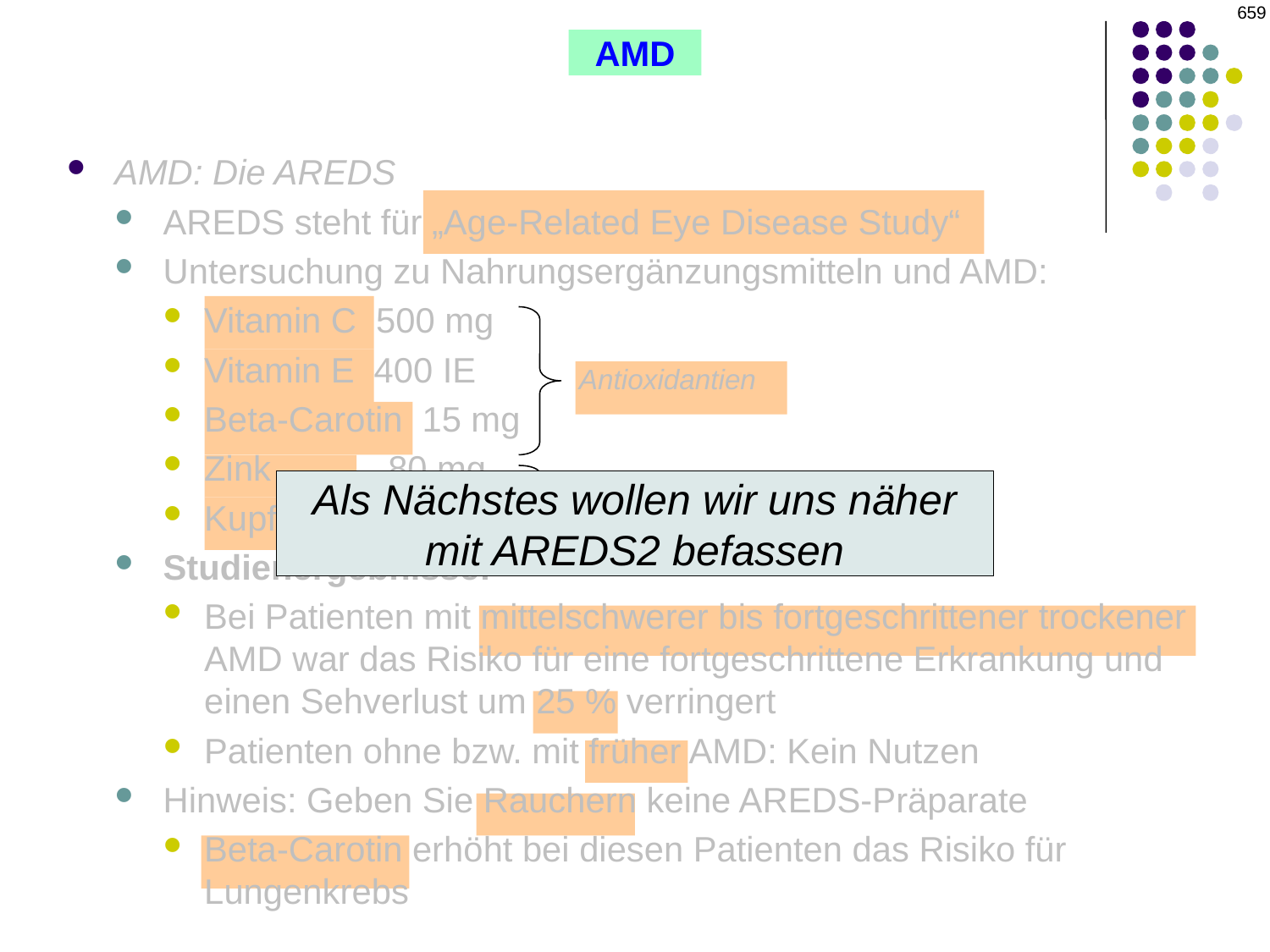

659
AMD
AMD: Die AREDS
AREDS steht für „Age-Related Eye Disease Study“
Untersuchung zu Nahrungsergänzungsmitteln und AMD:
Vitamin C  500 mg
Vitamin E  400 IE
Beta-Carotin  15 mg
Zink            80 mg
Kupferoxid 2 mg
Studienergebnisse:
Bei Patienten mit mittelschwerer bis fortgeschrittener trockener AMD war das Risiko für eine fortgeschrittene Erkrankung und einen Sehverlust um 25 % verringert
Patienten ohne bzw. mit früher AMD: Kein Nutzen
Hinweis: Geben Sie Rauchern keine AREDS-Präparate
Beta-Carotin erhöht bei diesen Patienten das Risiko für Lungenkrebs

Antioxidantien

Als Nächstes wollen wir uns näher mit AREDS2 befassen
Mineralstoffe